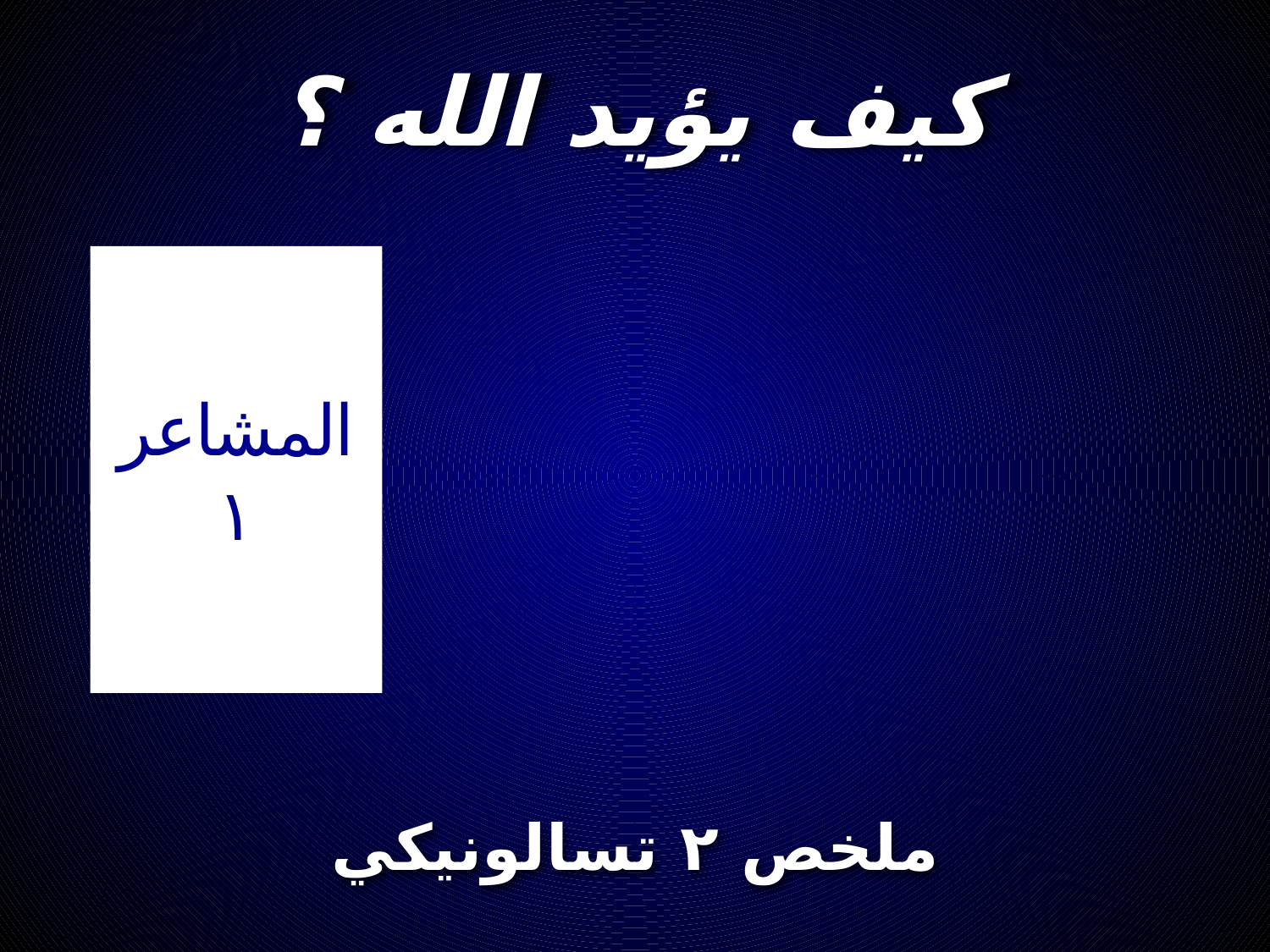

كيف يؤيد الله ؟
المشاعر
١
# ملخص ٢ تسالونيكي